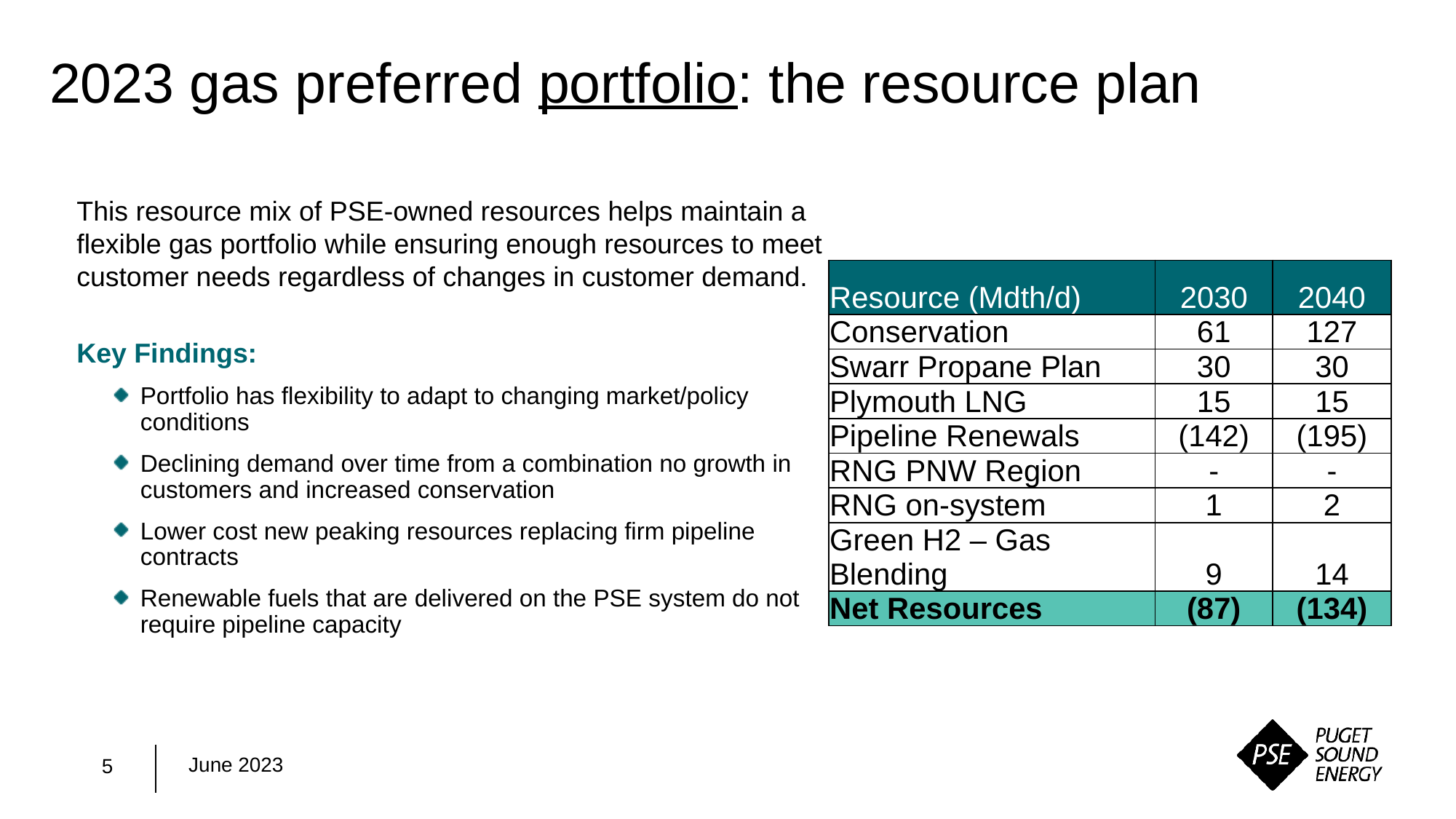

# 2023 gas preferred portfolio: the resource plan
This resource mix of PSE-owned resources helps maintain a flexible gas portfolio while ensuring enough resources to meet customer needs regardless of changes in customer demand.

Key Findings:
Portfolio has flexibility to adapt to changing market/policy conditions
Declining demand over time from a combination no growth in customers and increased conservation
Lower cost new peaking resources replacing firm pipeline contracts
Renewable fuels that are delivered on the PSE system do not require pipeline capacity

| Resource (Mdth/d) | 2030 | 2040 |
| --- | --- | --- |
| Conservation | 61 | 127 |
| Swarr Propane Plan | 30 | 30 |
| Plymouth LNG | 15 | 15 |
| Pipeline Renewals | (142) | (195) |
| RNG PNW Region | - | - |
| RNG on-system | 1 | 2 |
| Green H2 – Gas Blending | 9 | 14 |
| Net Resources | (87) | (134) |